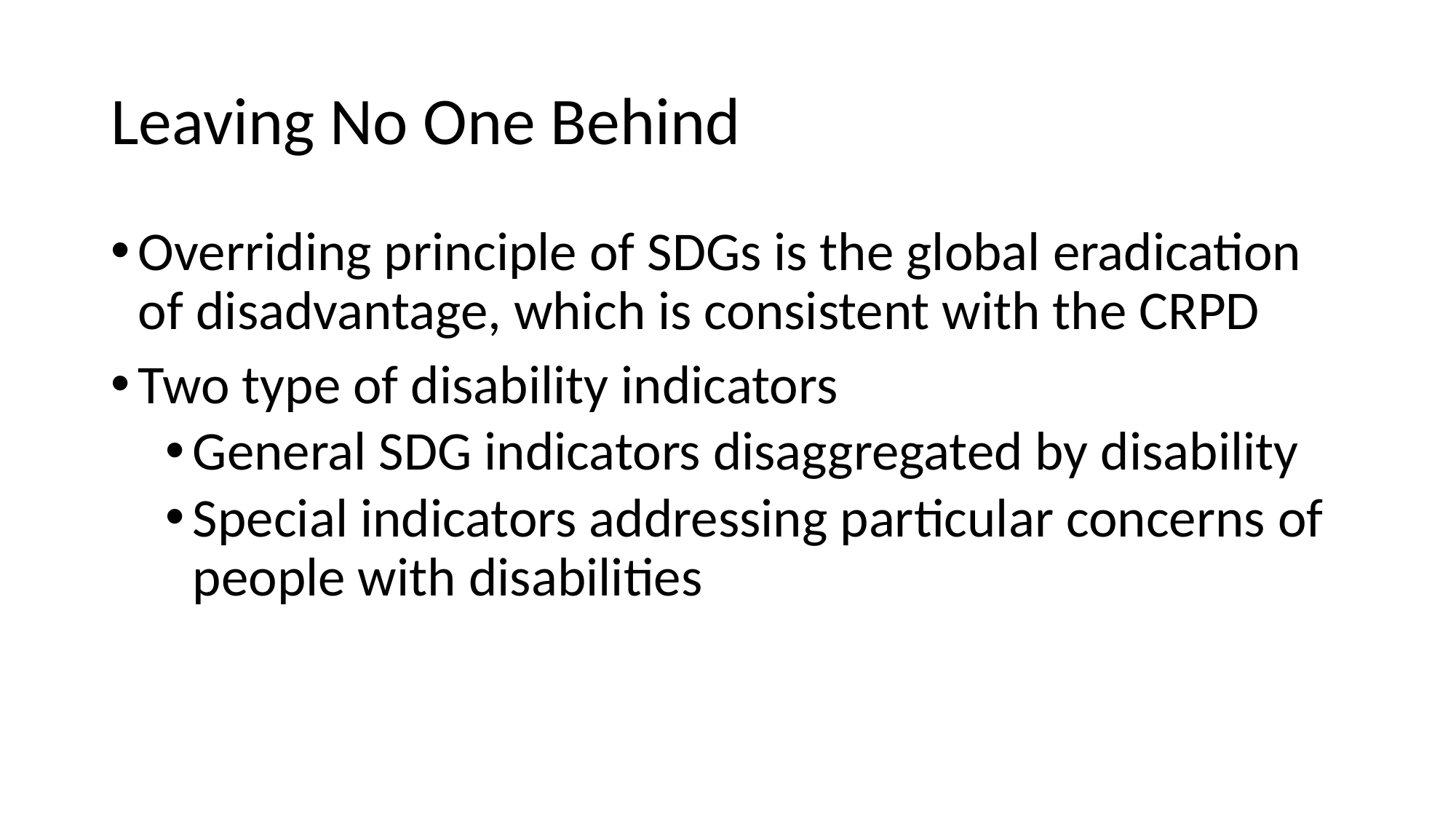

# Leaving No One Behind
Overriding principle of SDGs is the global eradication of disadvantage, which is consistent with the CRPD
Two type of disability indicators
General SDG indicators disaggregated by disability
Special indicators addressing particular concerns of people with disabilities